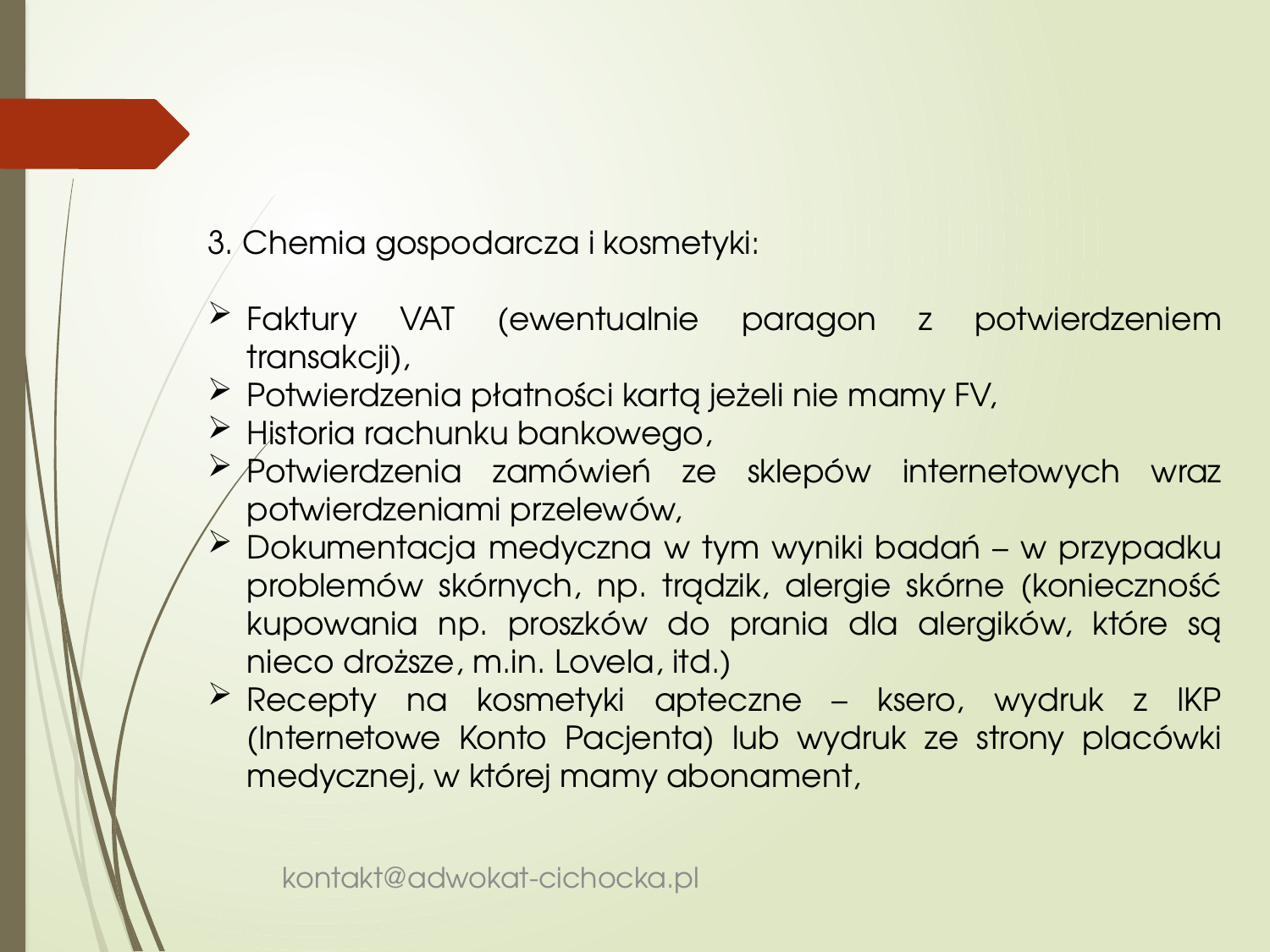

3. Chemia gospodarcza i kosmetyki:

Faktury VAT (ewentualnie paragon z potwierdzeniem transakcji),
Potwierdzenia płatności kartą jeżeli nie mamy FV,
Historia rachunku bankowego,
Potwierdzenia zamówień ze sklepów internetowych wraz potwierdzeniami przelewów,
Dokumentacja medyczna w tym wyniki badań – w przypadku problemów skórnych, np. trądzik, alergie skórne (konieczność kupowania np. proszków do prania dla alergików, które są nieco droższe, m.in. Lovela, itd.)
Recepty na kosmetyki apteczne – ksero, wydruk z IKP (Internetowe Konto Pacjenta) lub wydruk ze strony placówki medycznej, w której mamy abonament,
kontakt@adwokat-cichocka.pl